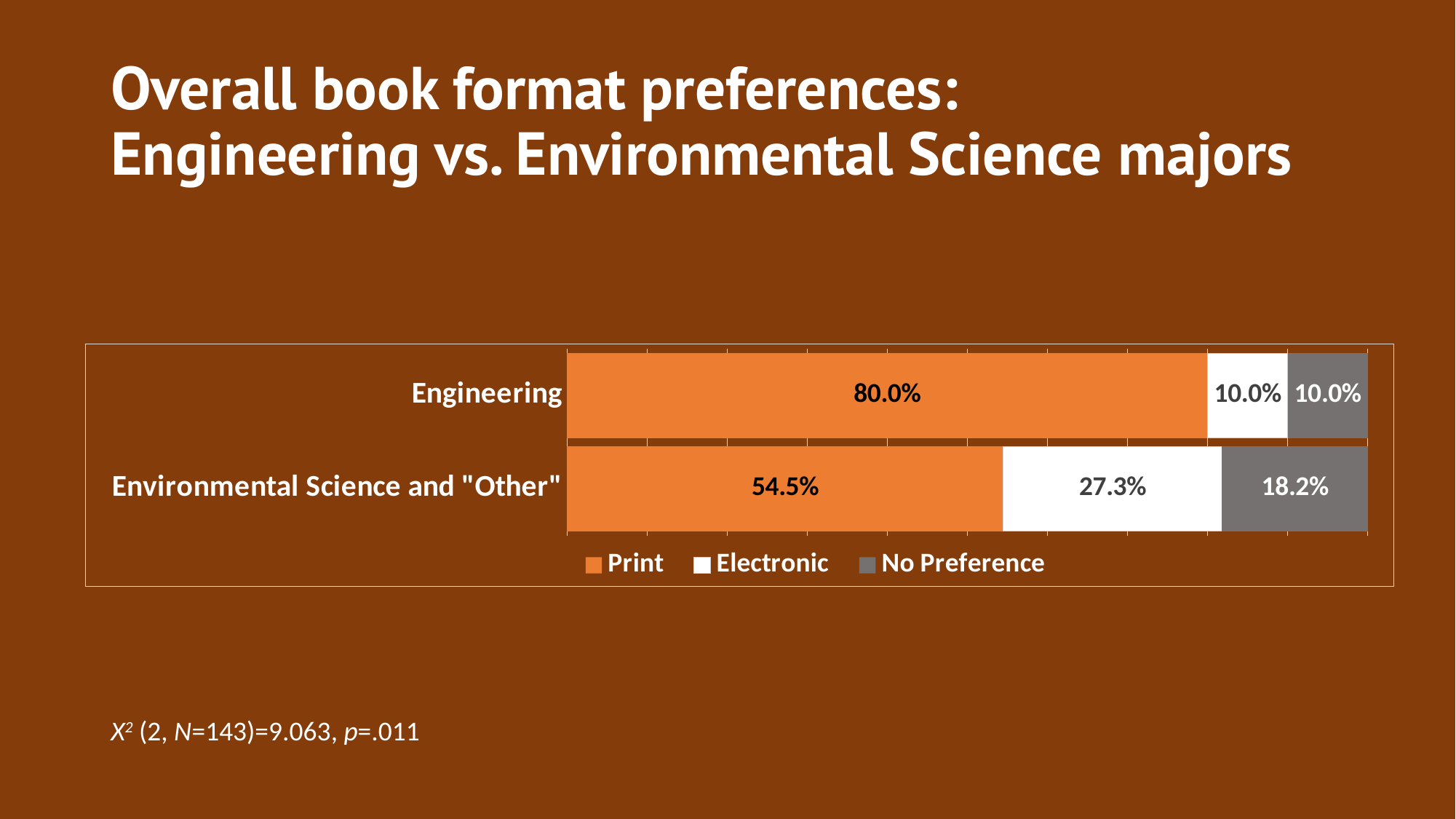

# Overall book format preferences: Engineering vs. Environmental Science majors

### Chart

| Category | Print | Electronic | No Preference |
|---|---|---|---|
| Engineering | 0.8 | 0.1 | 0.1 |
| Environmental Science and "Other" | 0.545 | 0.273 | 0.182 |
X2 (2, N=143)=9.063, p=.011